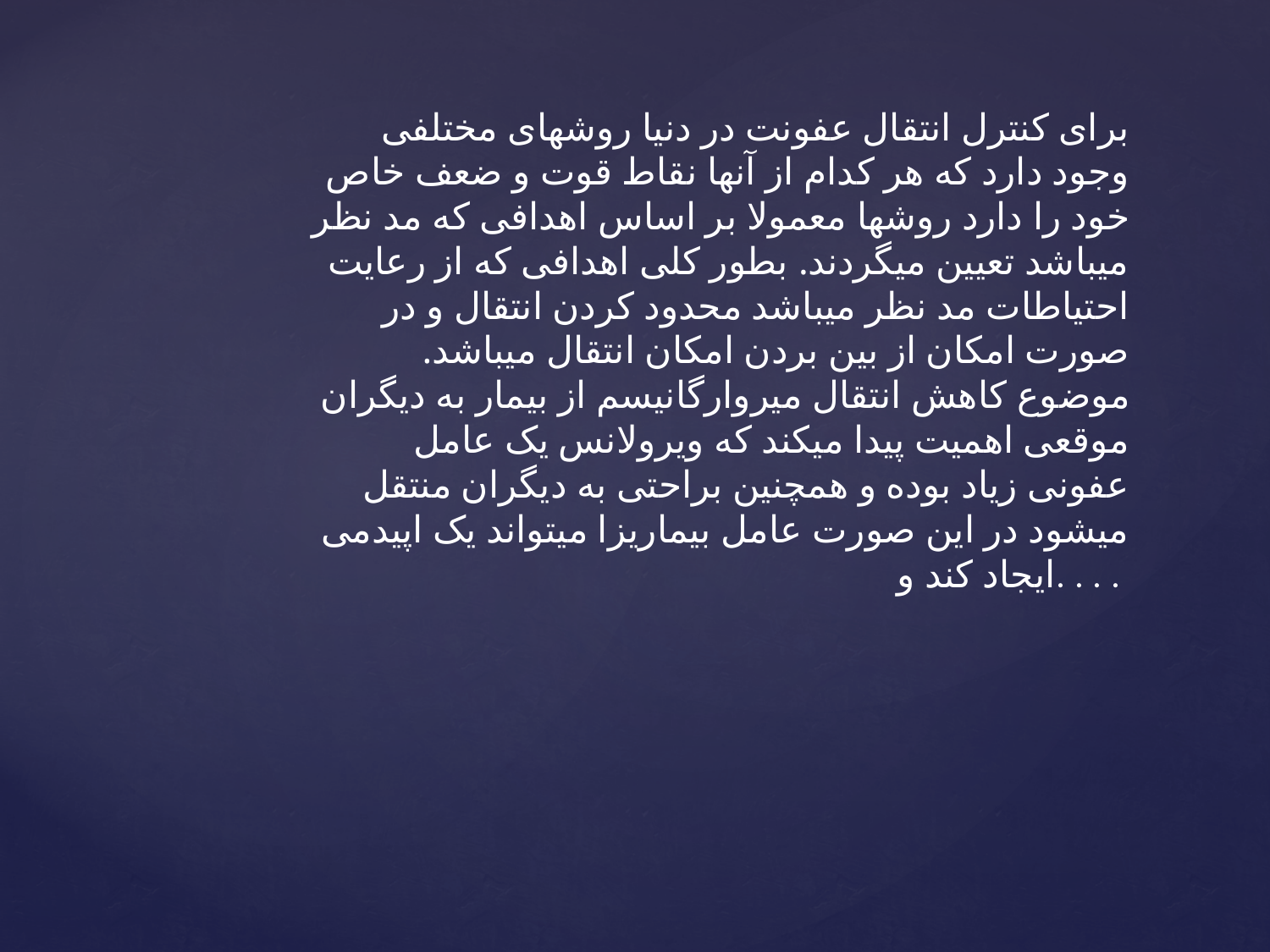

برای کنترل انتقال عفونت در دنیا روشهای مختلفی وجود دارد که هر کدام از آنها نقاط قوت و ضعف خاص خود را دارد روشها معمولا بر اساس اهدافی که مد نظر میباشد تعیین میگردند. بطور کلی اهدافی که از رعایت احتیاطات مد نظر میباشد محدود کردن انتقال و در صورت امکان از بین بردن امکان انتقال میباشد. موضوع کاهش انتقال میروارگانیسم از بیمار به دیگران موقعی اهمیت پیدا میکند که ویرولانس یک عامل عفونی زیاد بوده و همچنین براحتی به دیگران منتقل میشود در این صورت عامل بیماریزا میتواند یک اپیدمی ایجاد کند و. . . .